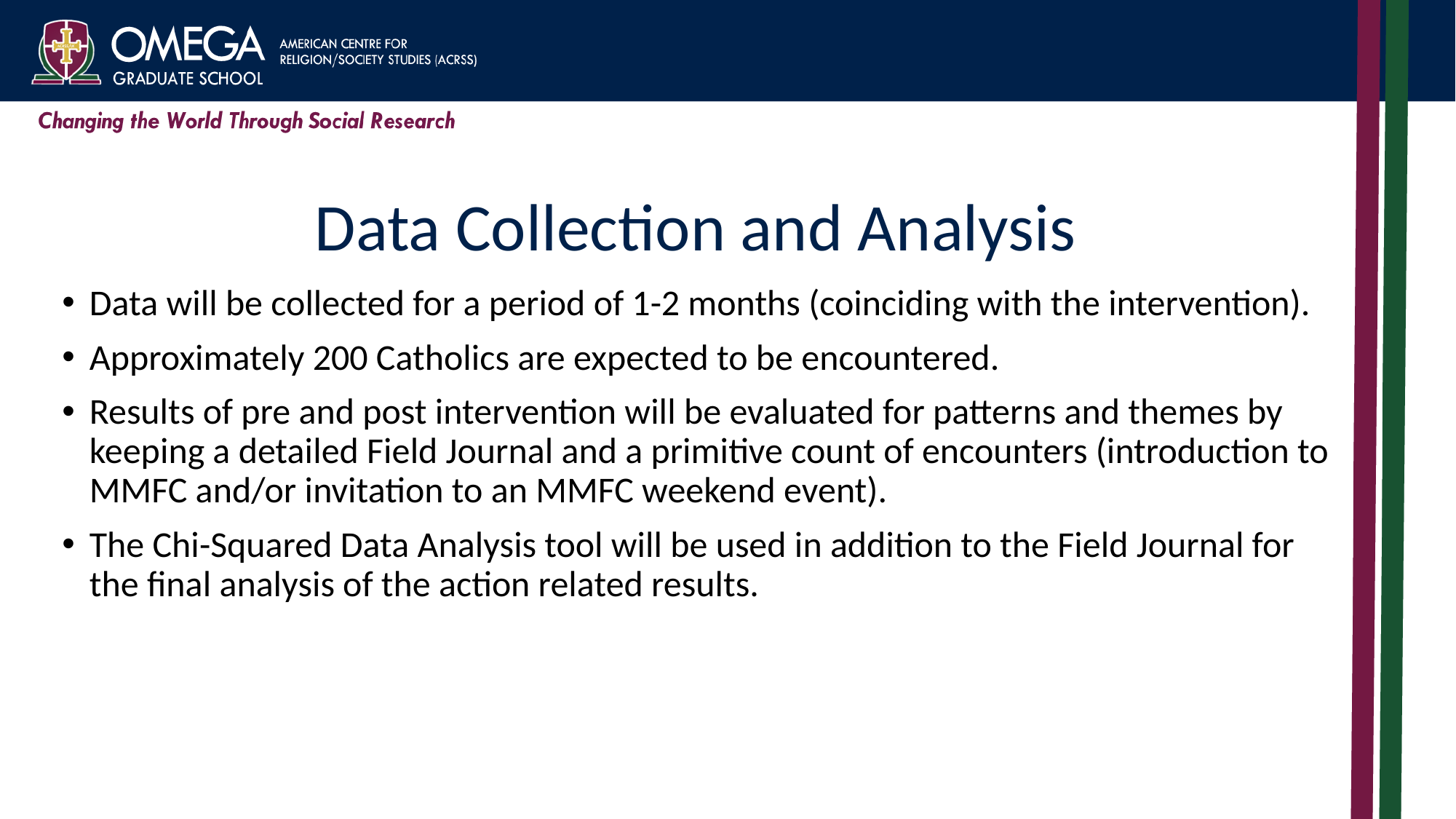

# Data Collection and Analysis
Data will be collected for a period of 1-2 months (coinciding with the intervention).
Approximately 200 Catholics are expected to be encountered.
Results of pre and post intervention will be evaluated for patterns and themes by keeping a detailed Field Journal and a primitive count of encounters (introduction to MMFC and/or invitation to an MMFC weekend event).
The Chi-Squared Data Analysis tool will be used in addition to the Field Journal for the final analysis of the action related results.